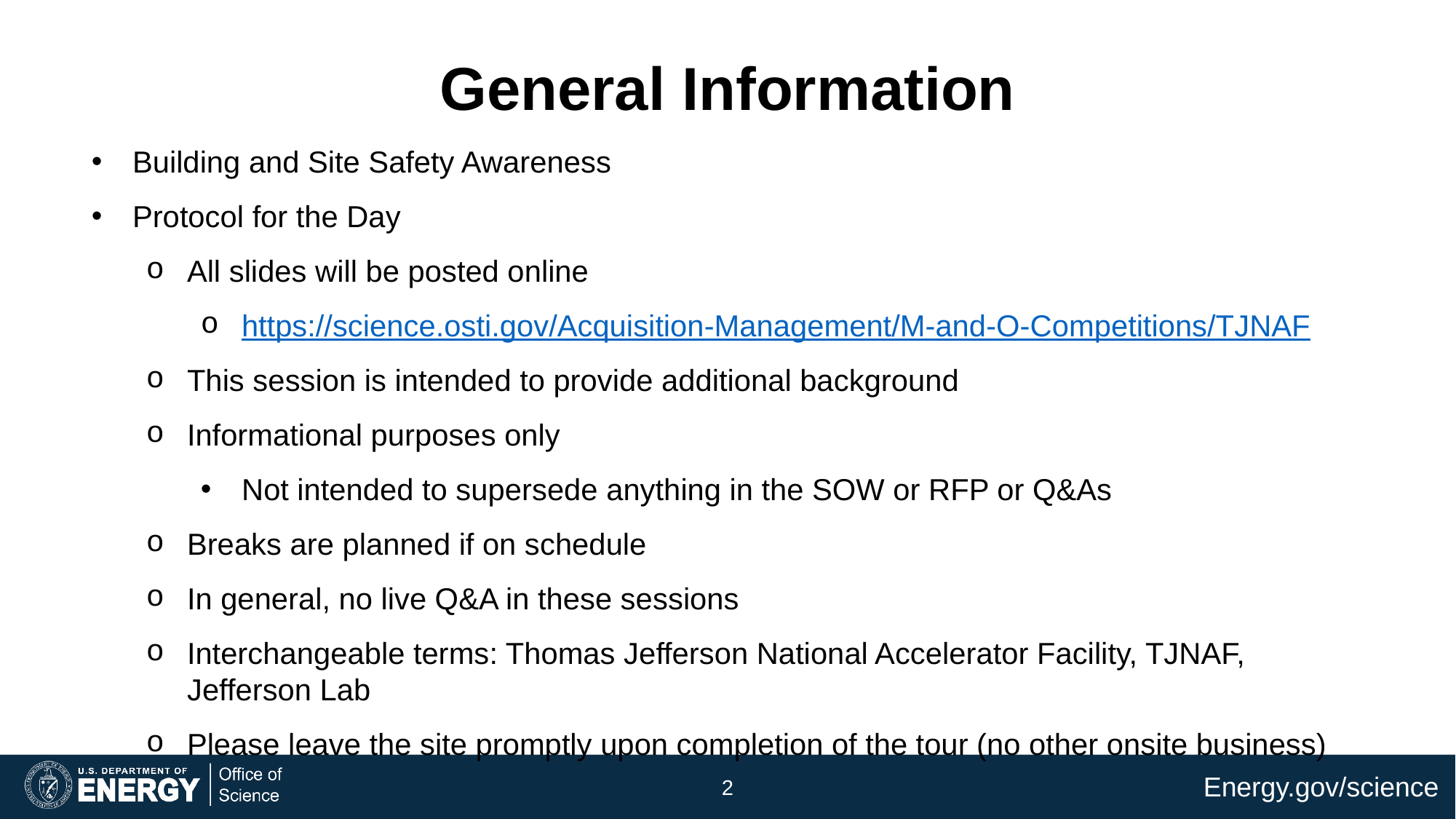

# General Information
Building and Site Safety Awareness
Protocol for the Day
All slides will be posted online
https://science.osti.gov/Acquisition-Management/M-and-O-Competitions/TJNAF
This session is intended to provide additional background
Informational purposes only
Not intended to supersede anything in the SOW or RFP or Q&As
Breaks are planned if on schedule
In general, no live Q&A in these sessions
Interchangeable terms: Thomas Jefferson National Accelerator Facility, TJNAF, Jefferson Lab
Please leave the site promptly upon completion of the tour (no other onsite business)
2